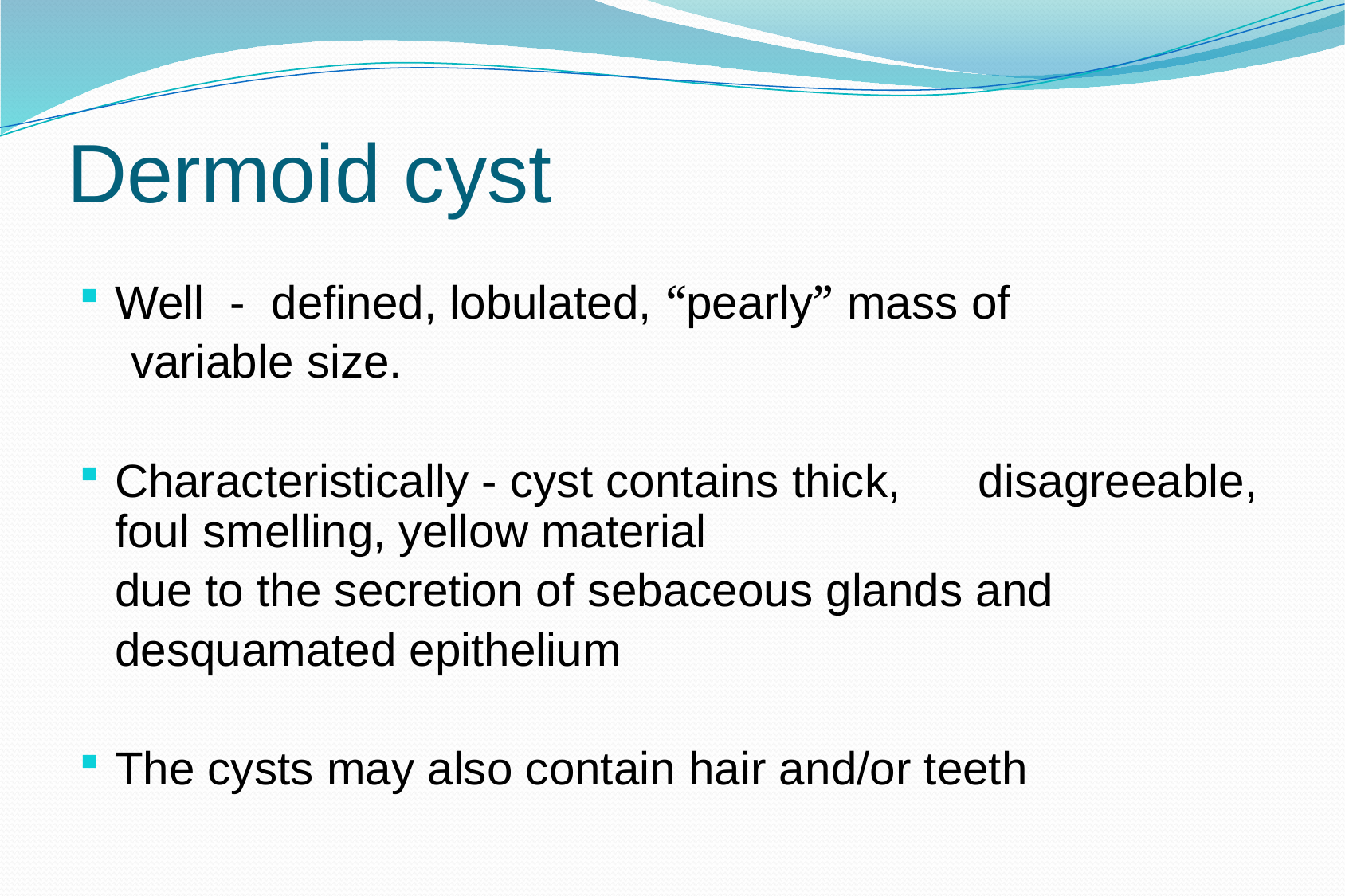

# Dermoid cyst
Well  -  defined, lobulated, “pearly” mass of
    variable size.

Characteristically - cyst contains thick,      disagreeable, foul smelling, yellow material
	due to the secretion of sebaceous glands and
	desquamated epithelium

The cysts may also contain hair and/or teeth